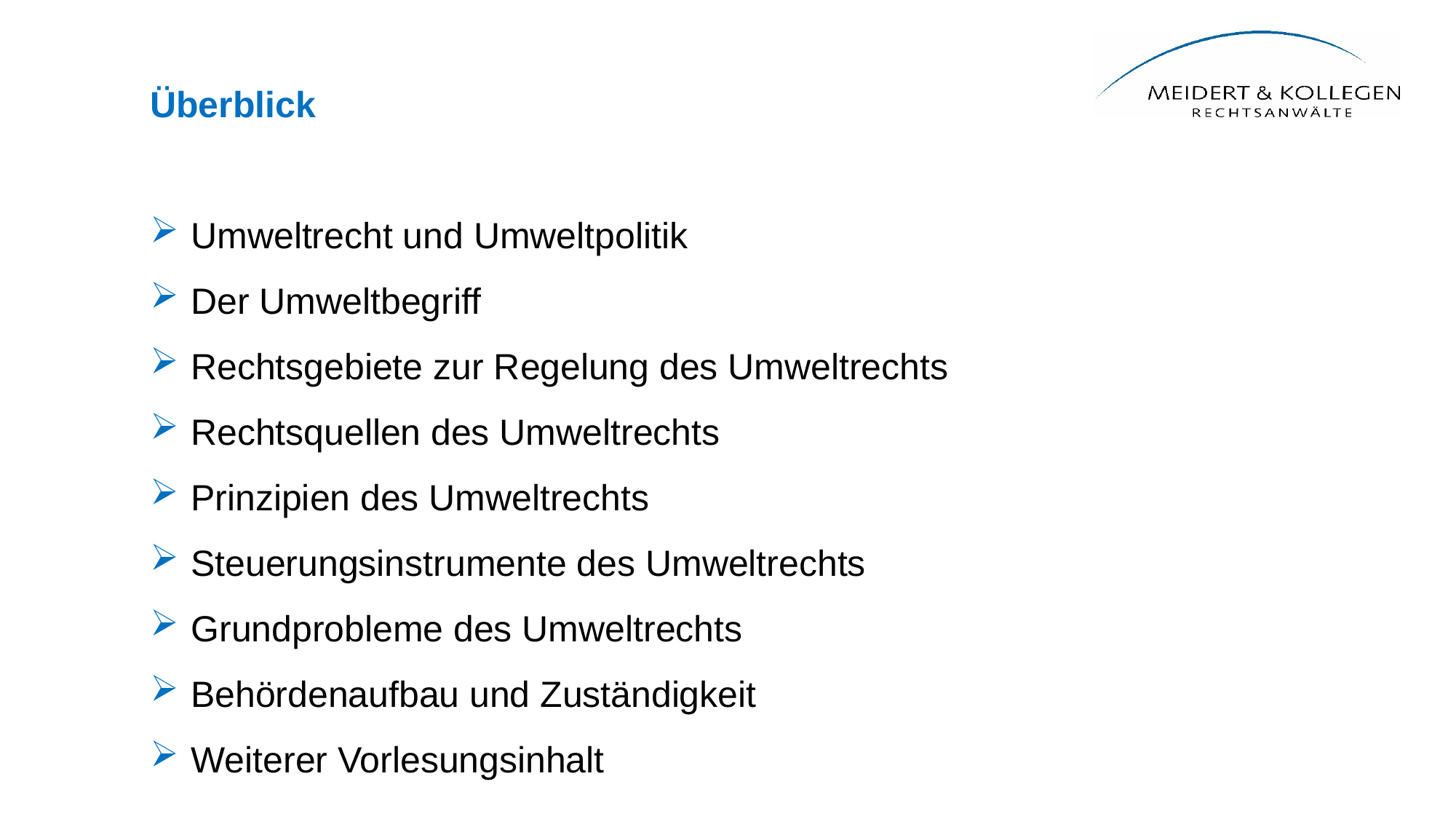

Überblick

Umweltrecht und Umweltpolitik
Der Umweltbegriff
Rechtsgebiete zur Regelung des Umweltrechts
Rechtsquellen des Umweltrechts
Prinzipien des Umweltrechts
Steuerungsinstrumente des Umweltrechts
Grundprobleme des Umweltrechts
Behördenaufbau und Zuständigkeit
Weiterer Vorlesungsinhalt